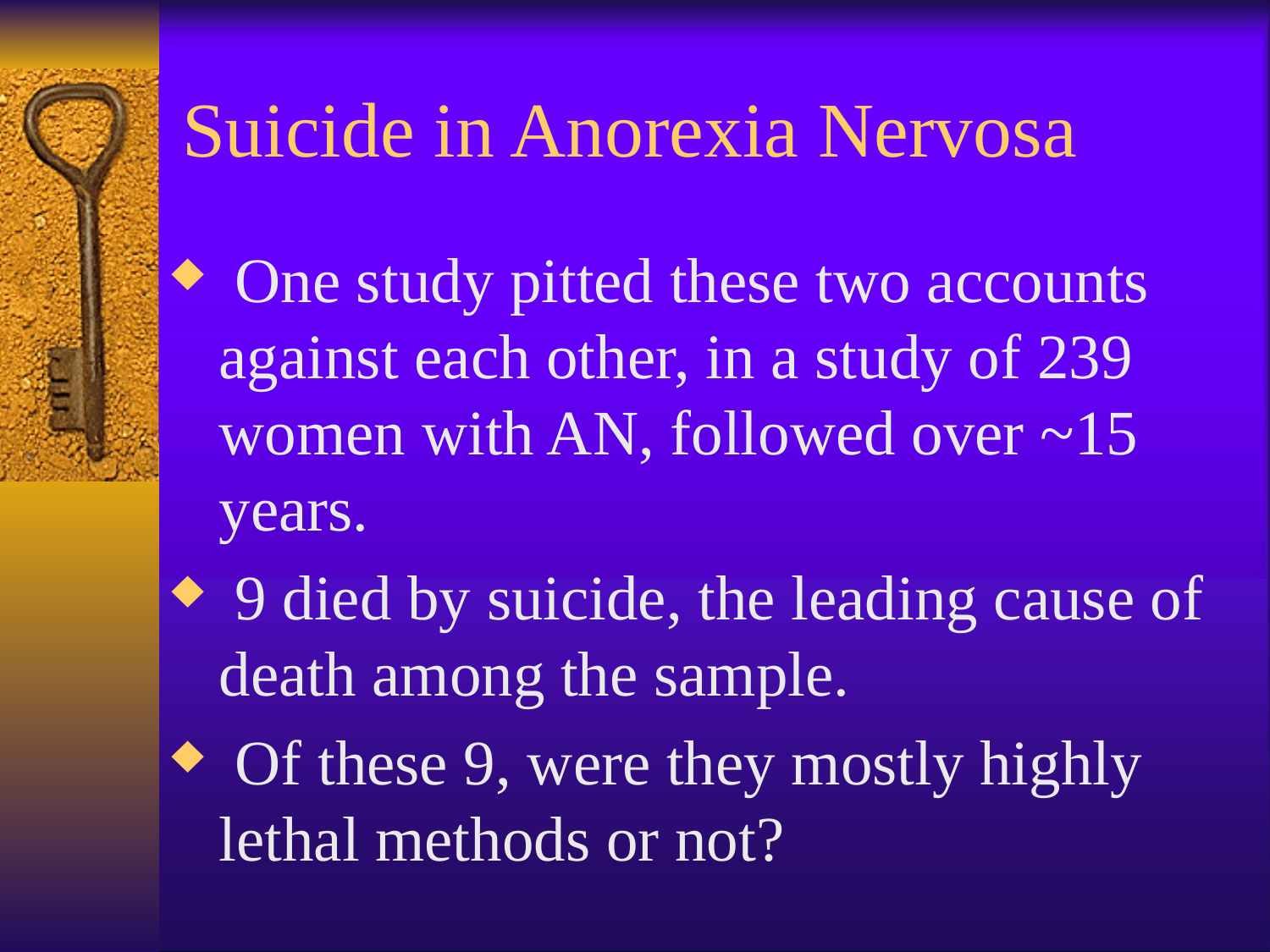

Suicide in Anorexia Nervosa
 One study pitted these two accounts against each other, in a study of 239 women with AN, followed over ~15 years.
 9 died by suicide, the leading cause of death among the sample.
 Of these 9, were they mostly highly lethal methods or not?